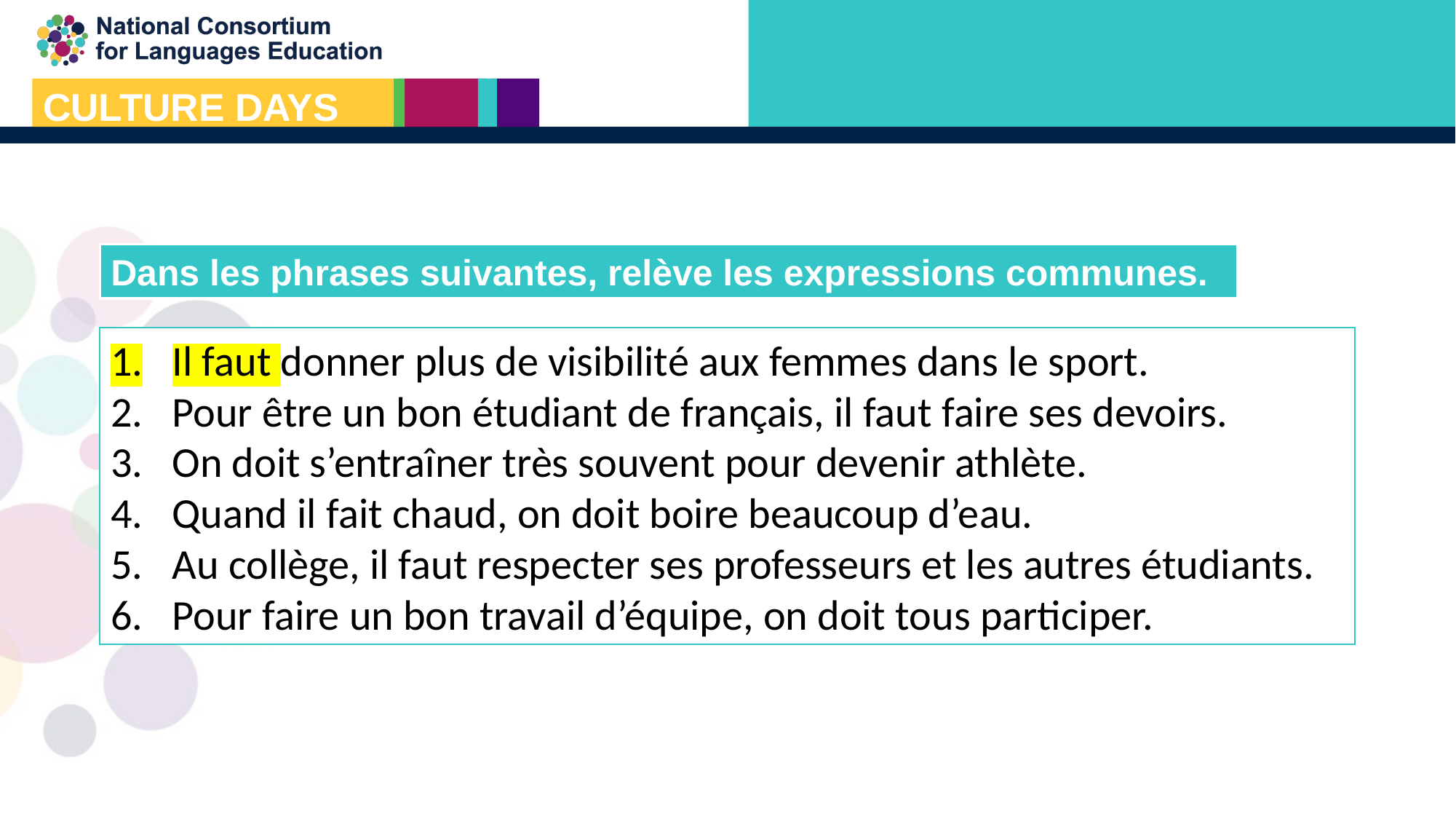

Dans les phrases suivantes, relève les expressions communes.
Il faut donner plus de visibilité aux femmes dans le sport.
Pour être un bon étudiant de français, il faut faire ses devoirs.
On doit s’entraîner très souvent pour devenir athlète.
Quand il fait chaud, on doit boire beaucoup d’eau.
Au collège, il faut respecter ses professeurs et les autres étudiants.
Pour faire un bon travail d’équipe, on doit tous participer.